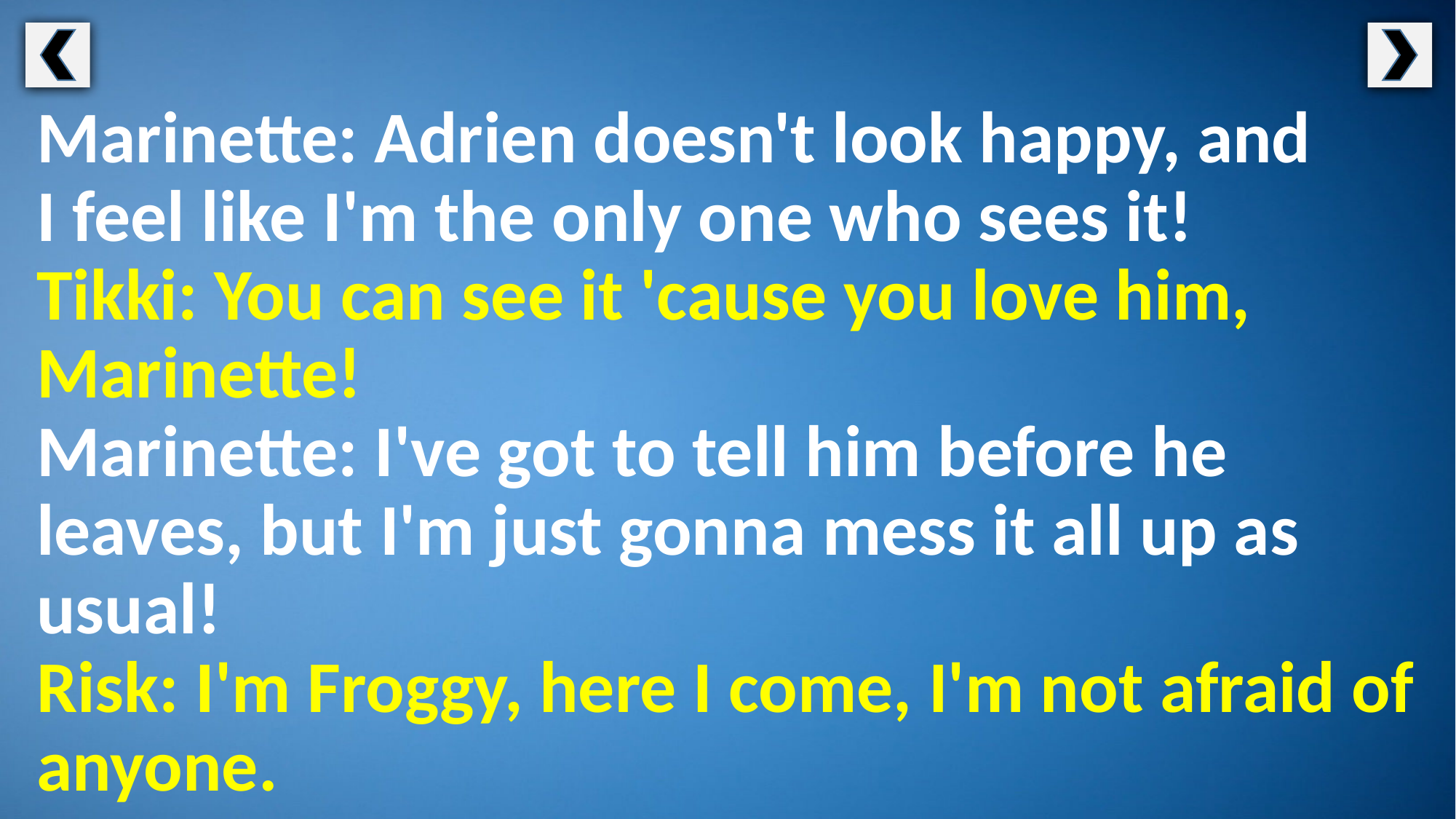

Marinette: Adrien doesn't look happy, and
I feel like I'm the only one who sees it!
Tikki: You can see it 'cause you love him, Marinette!
Marinette: I've got to tell him before he leaves, but I'm just gonna mess it all up as usual!
Risk: I'm Froggy, here I come, I'm not afraid of anyone.